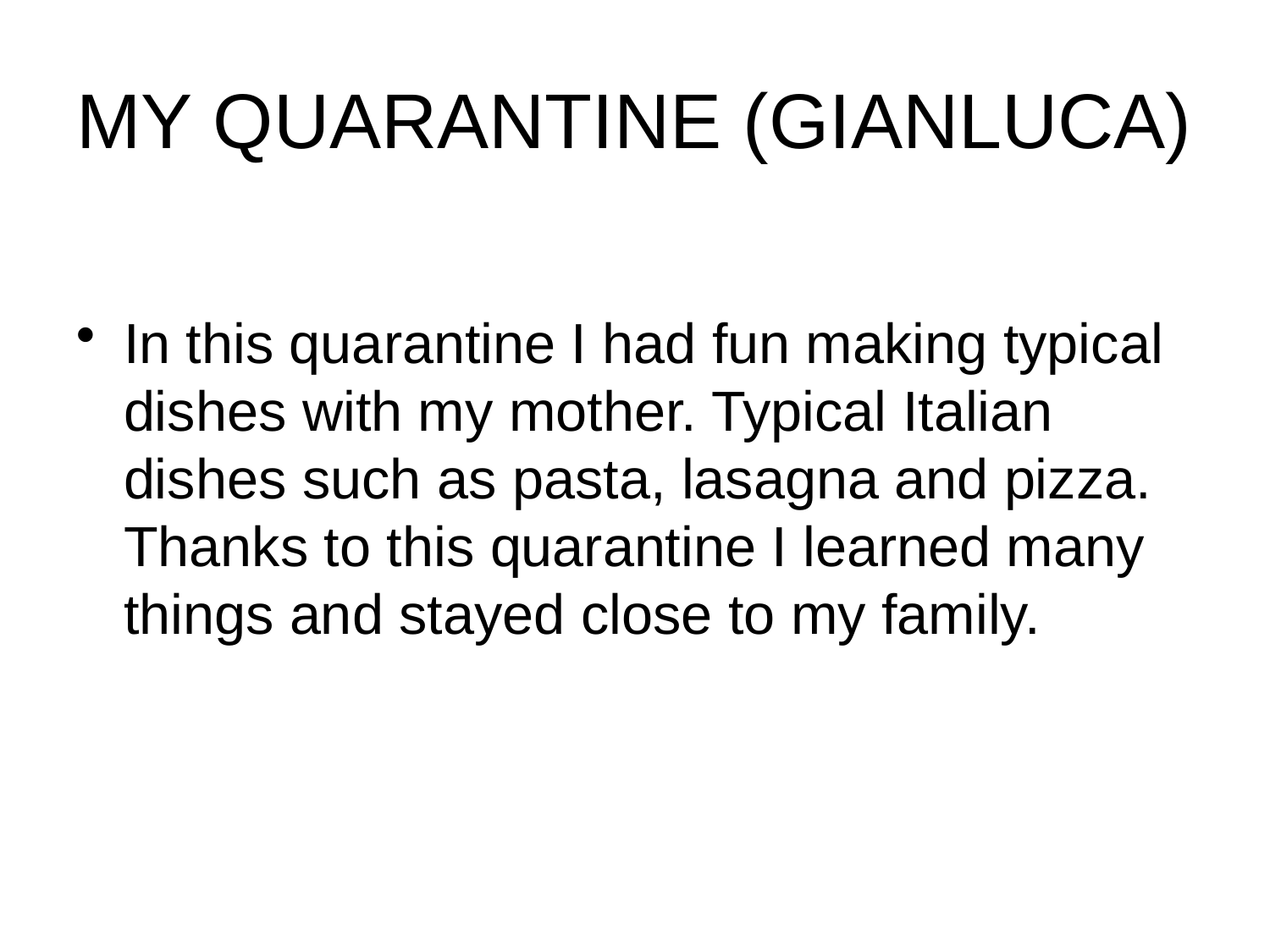

# MY QUARANTINE (GIANLUCA)

In this quarantine I had fun making typical dishes with my mother. Typical Italian dishes such as pasta, lasagna and pizza. Thanks to this quarantine I learned many things and stayed close to my family.